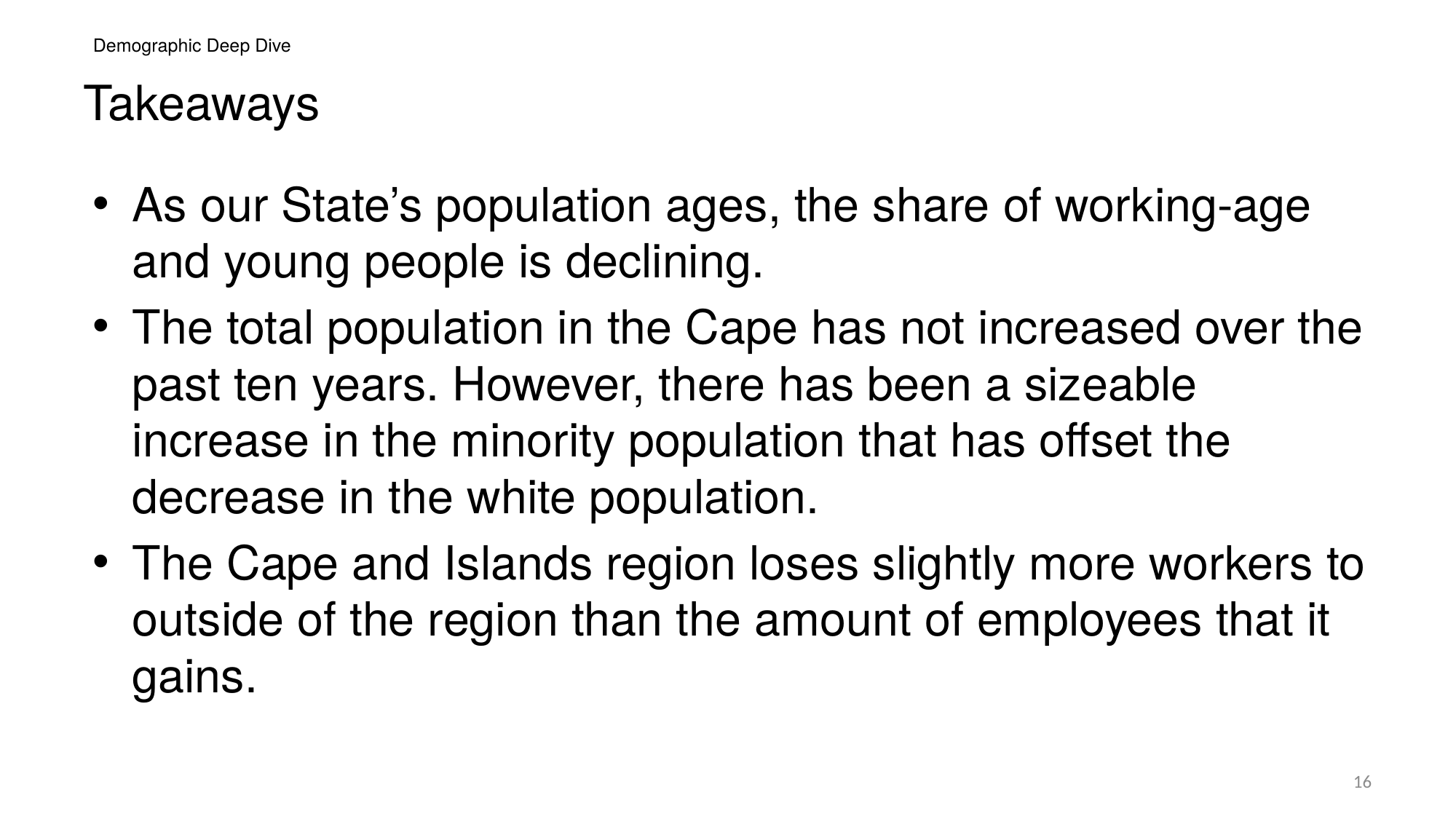

Demographic Deep Dive
# Takeaways
As our State’s population ages, the share of working-age and young people is declining.
The total population in the Cape has not increased over the past ten years. However, there has been a sizeable increase in the minority population that has offset the decrease in the white population.
The Cape and Islands region loses slightly more workers to outside of the region than the amount of employees that it gains.

16